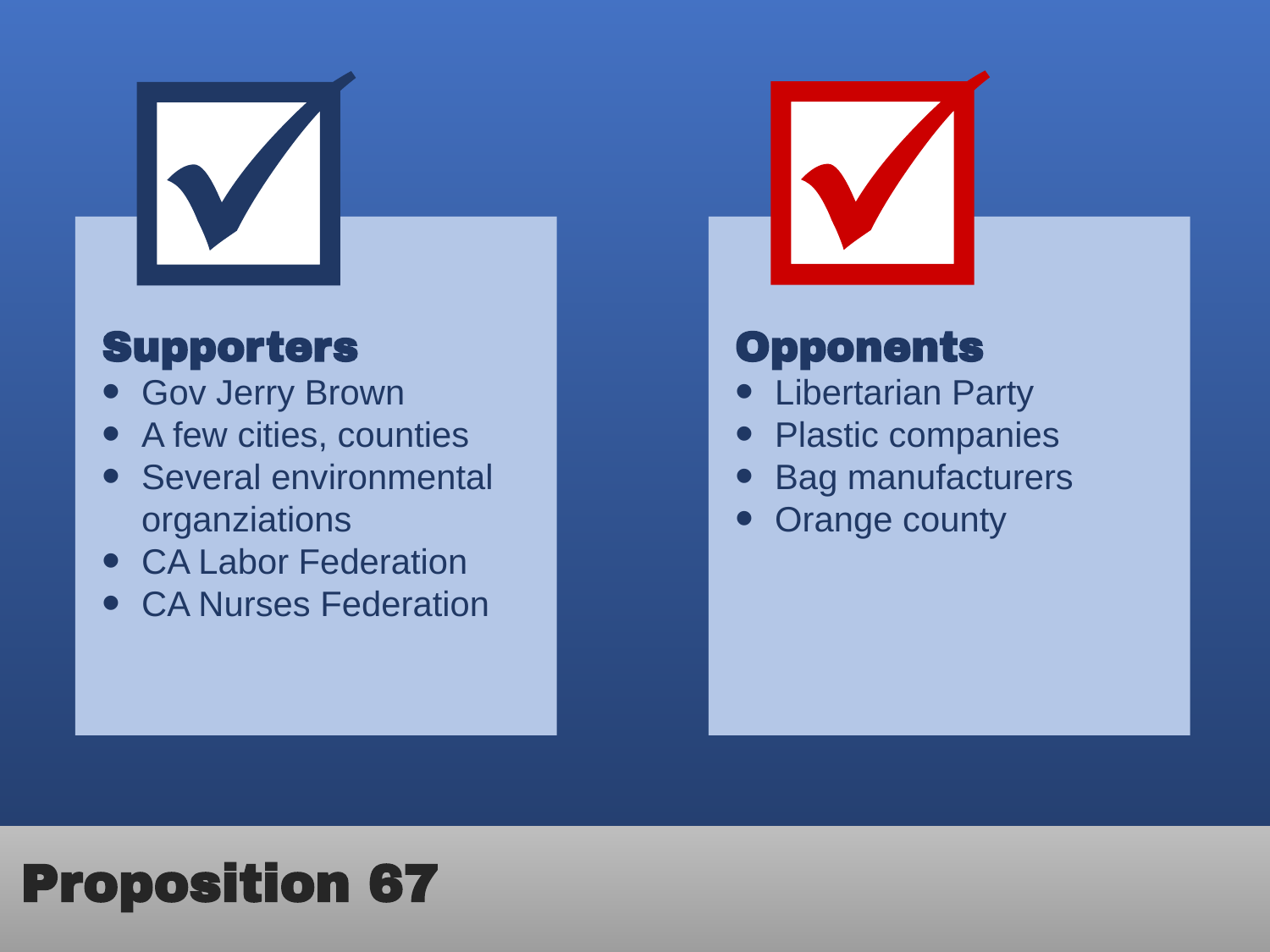

Supporters
Gov Jerry Brown
A few cities, counties
Several environmental organziations
CA Labor Federation
CA Nurses Federation
Opponents
Libertarian Party
Plastic companies
Bag manufacturers
Orange county

Proposition 67